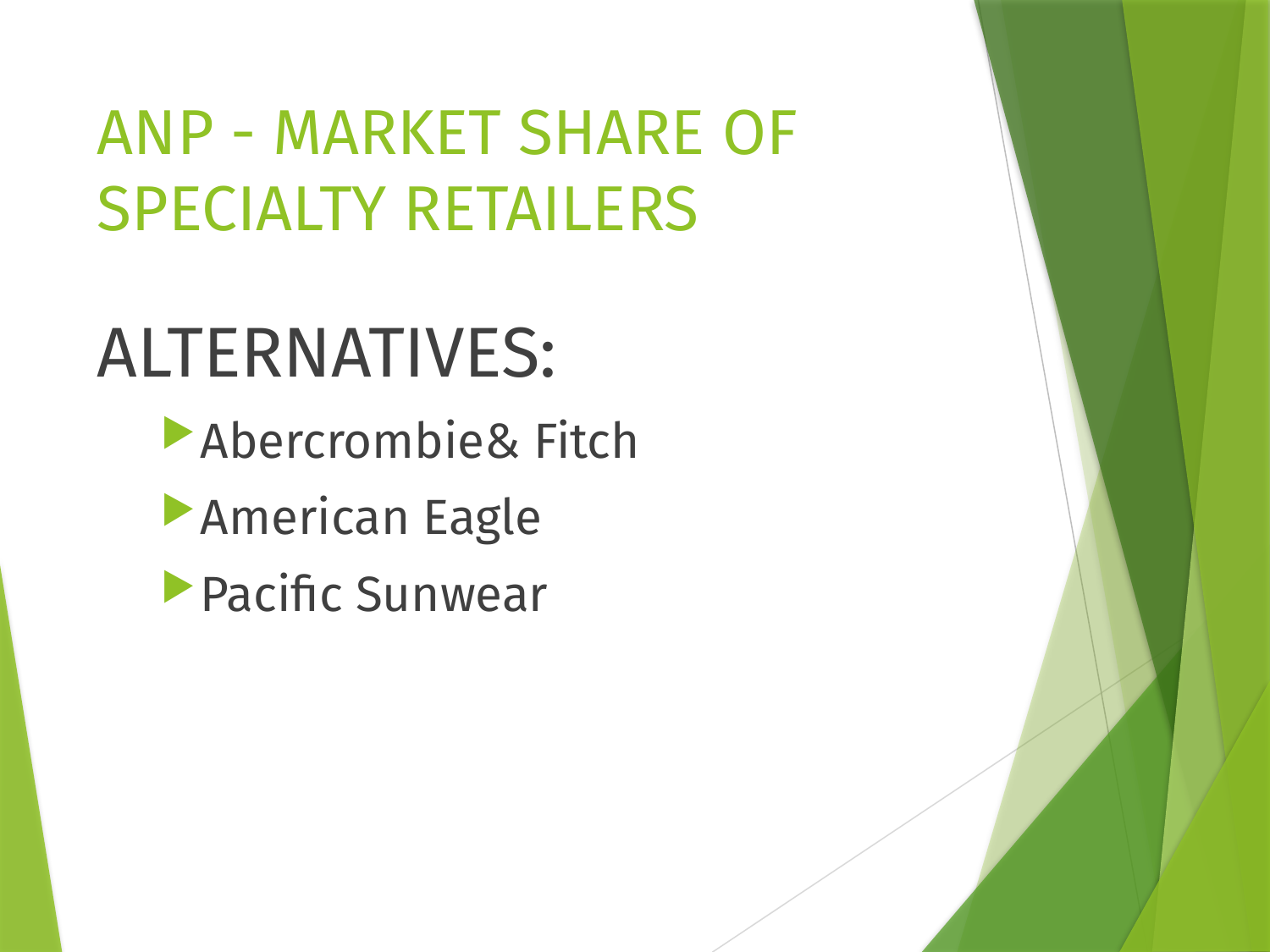

# ANP - MARKET SHARE OF SPECIALTY RETAILERS
ALTERNATIVES:
Abercrombie& Fitch
American Eagle
Pacific Sunwear